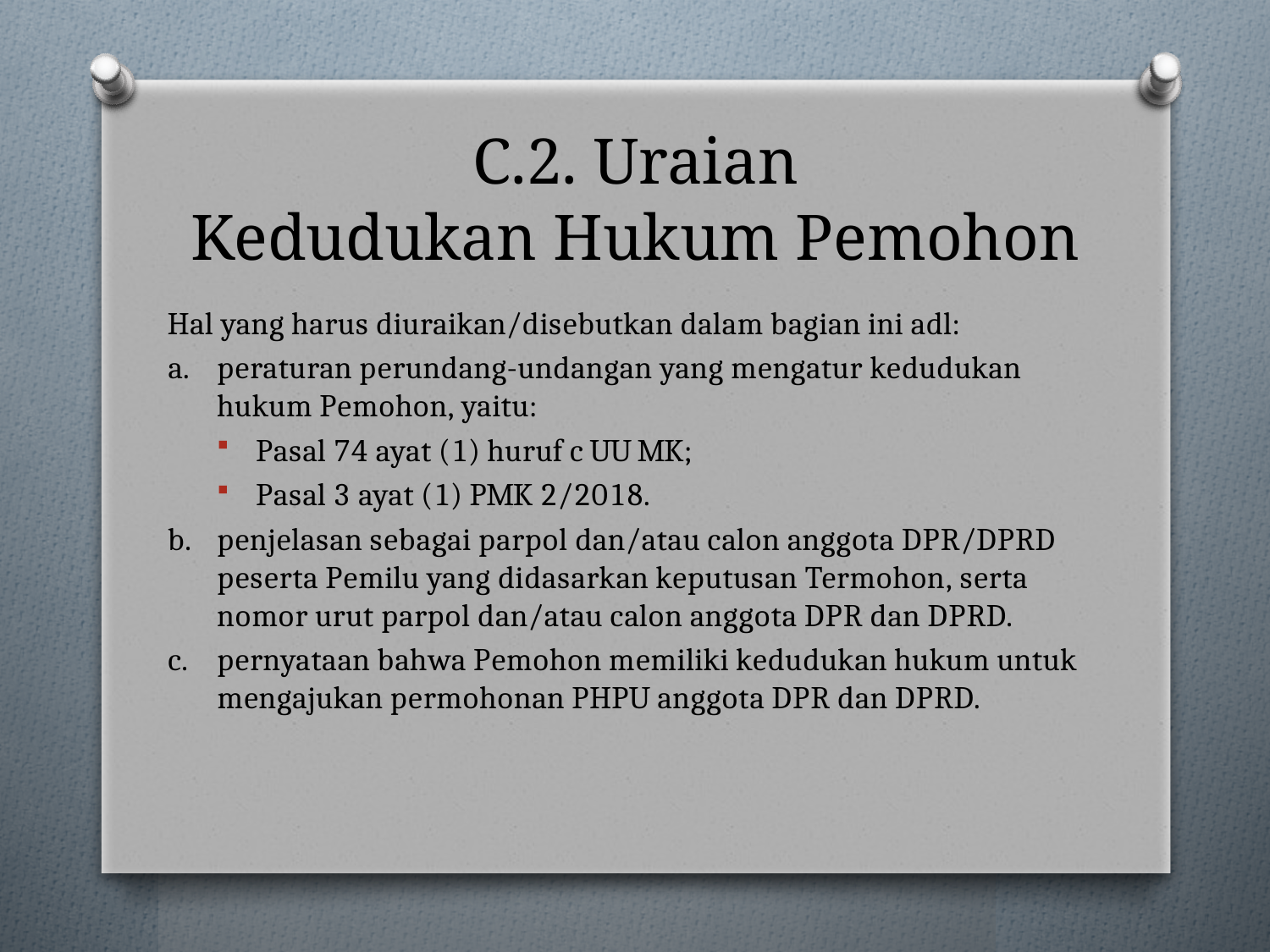

# C.2. Uraian Kedudukan Hukum Pemohon
Hal yang harus diuraikan/disebutkan dalam bagian ini adl:
a. 	peraturan perundang-undangan yang mengatur kedudukan hukum Pemohon, yaitu:
Pasal 74 ayat (1) huruf c UU MK;
Pasal 3 ayat (1) PMK 2/2018.
b. 	penjelasan sebagai parpol dan/atau calon anggota DPR/DPRD peserta Pemilu yang didasarkan keputusan Termohon, serta nomor urut parpol dan/atau calon anggota DPR dan DPRD.
c. 	pernyataan bahwa Pemohon memiliki kedudukan hukum untuk mengajukan permohonan PHPU anggota DPR dan DPRD.